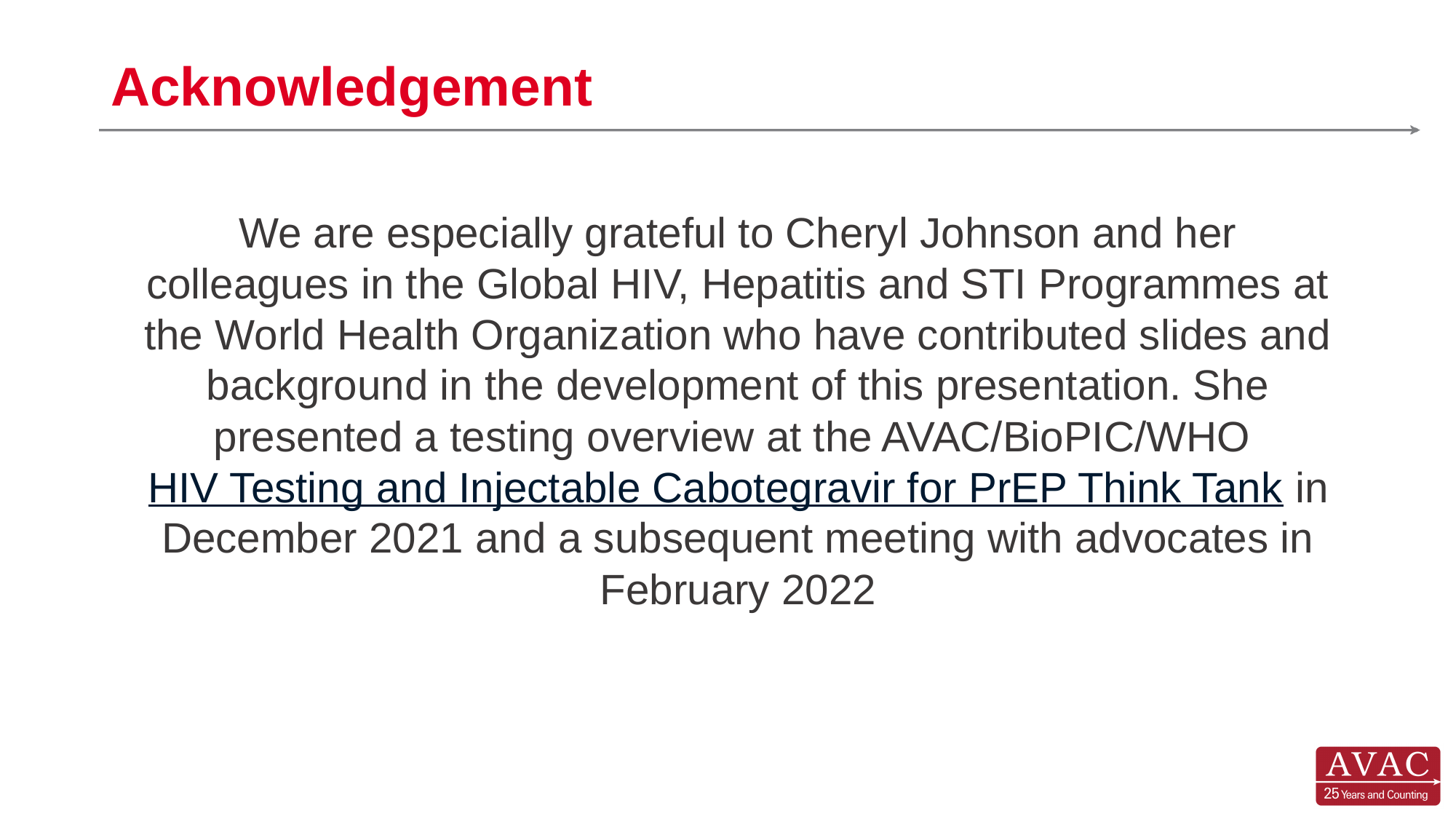

# Acknowledgement
We are especially grateful to Cheryl Johnson and her colleagues in the Global HIV, Hepatitis and STI Programmes at the World Health Organization who have contributed slides and background in the development of this presentation. She presented a testing overview at the AVAC/BioPIC/WHO HIV Testing and Injectable Cabotegravir for PrEP Think Tank in December 2021 and a subsequent meeting with advocates in February 2022